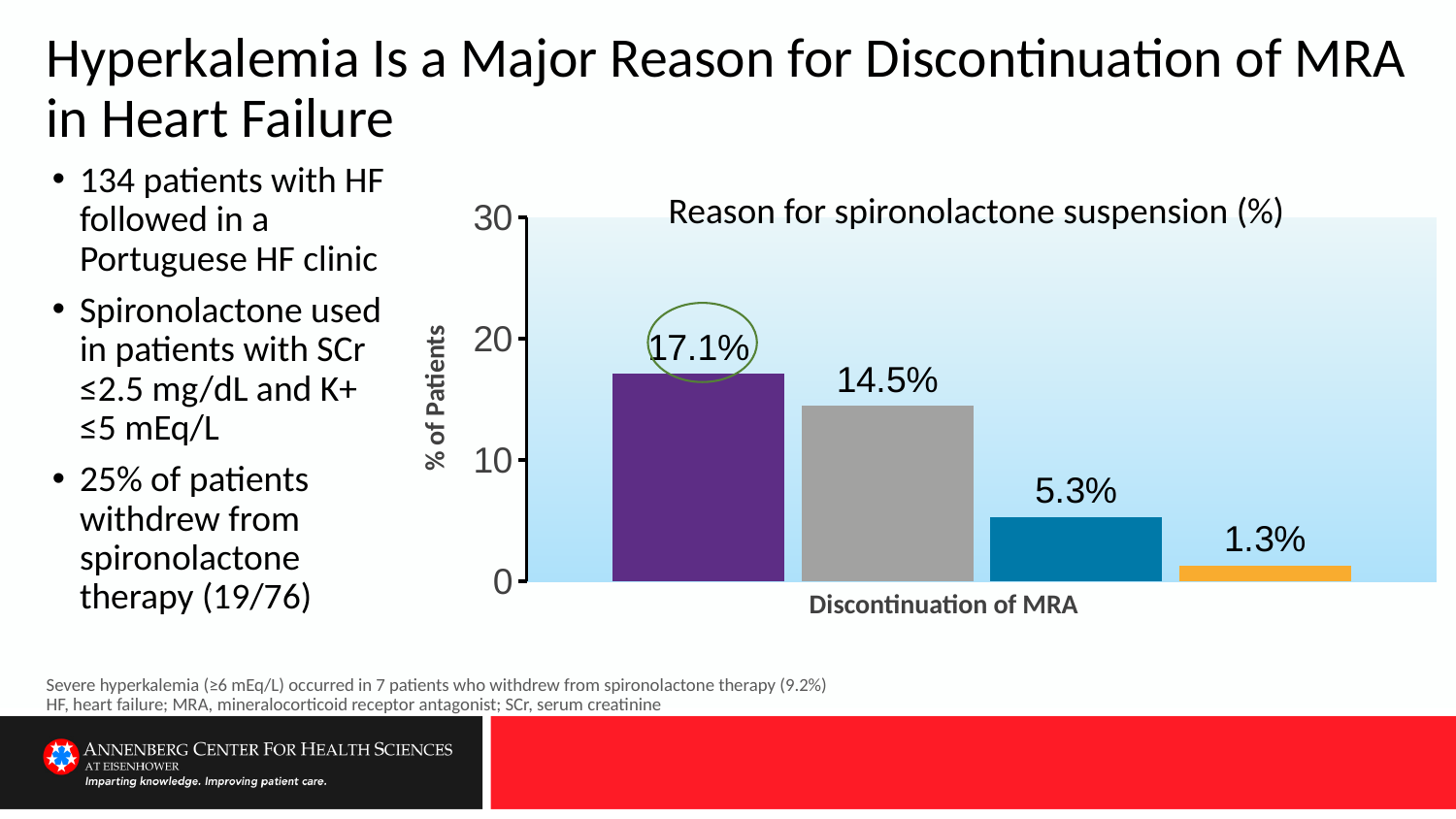

# Hyperkalemia Is a Major Reason for Discontinuation of MRA in Heart Failure

### Chart

| Category | Hyperkalemia | Renal function decline | Gynecomastia | Other |
|---|---|---|---|---|
| DC of MRA | 17.1 | 14.5 | 5.3 | 1.3 |
134 patients with HF followed in a Portuguese HF clinic
Spironolactone used in patients with SCr ≤2.5 mg/dL and K+ ≤5 mEq/L
25% of patients withdrew from spironolactone therapy (19/76)
Reason for spironolactone suspension (%)

% of Patients
Discontinuation of MRA
Severe hyperkalemia (≥6 mEq/L) occurred in 7 patients who withdrew from spironolactone therapy (9.2%)
HF, heart failure; MRA, mineralocorticoid receptor antagonist; SCr, serum creatinine